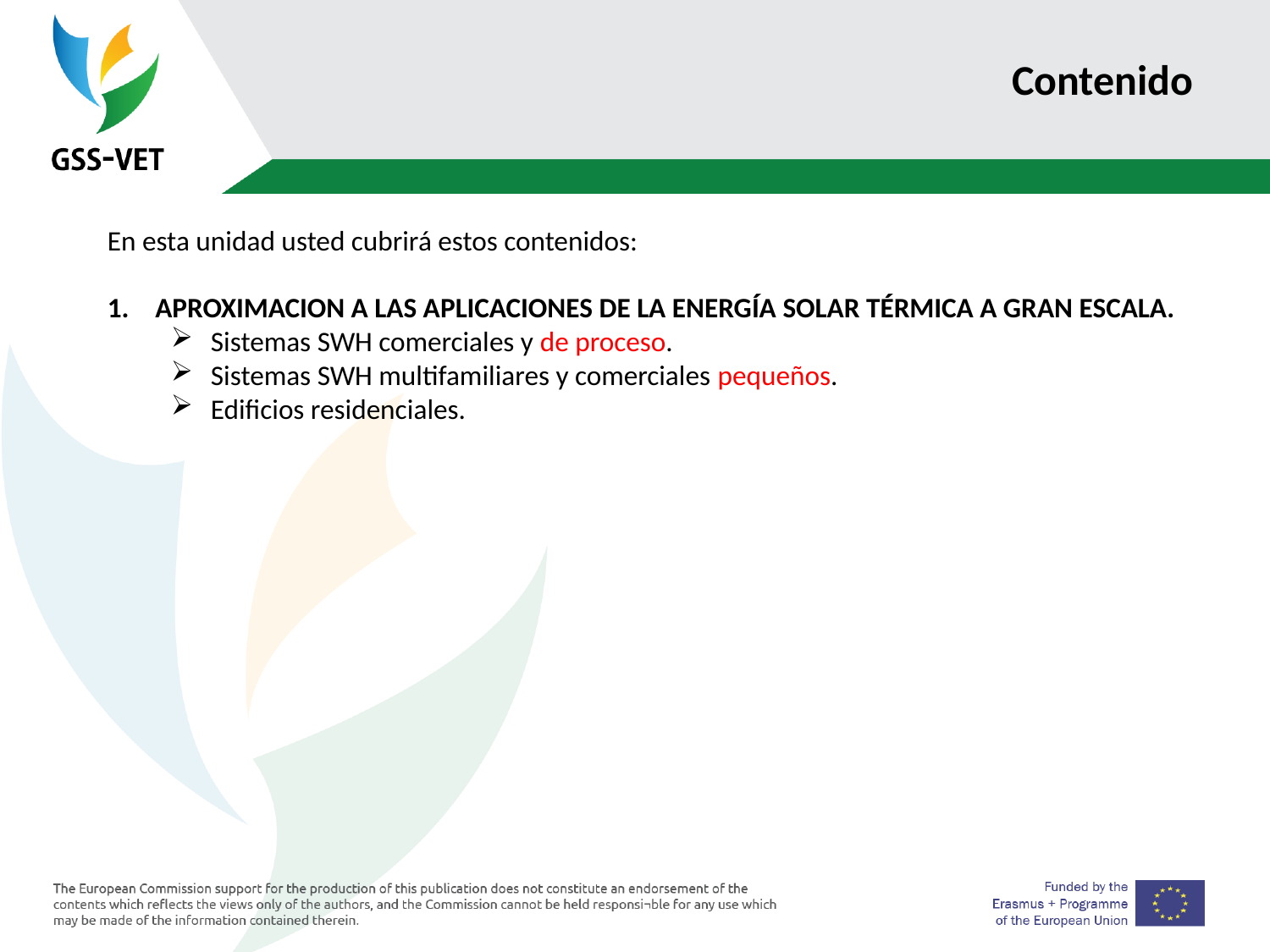

# Contenido
En esta unidad usted cubrirá estos contenidos:

APROXIMACION A LAS APLICACIONES DE LA ENERGÍA SOLAR TÉRMICA A GRAN ESCALA.
Sistemas SWH comerciales y de proceso.
Sistemas SWH multifamiliares y comerciales pequeños.
Edificios residenciales.